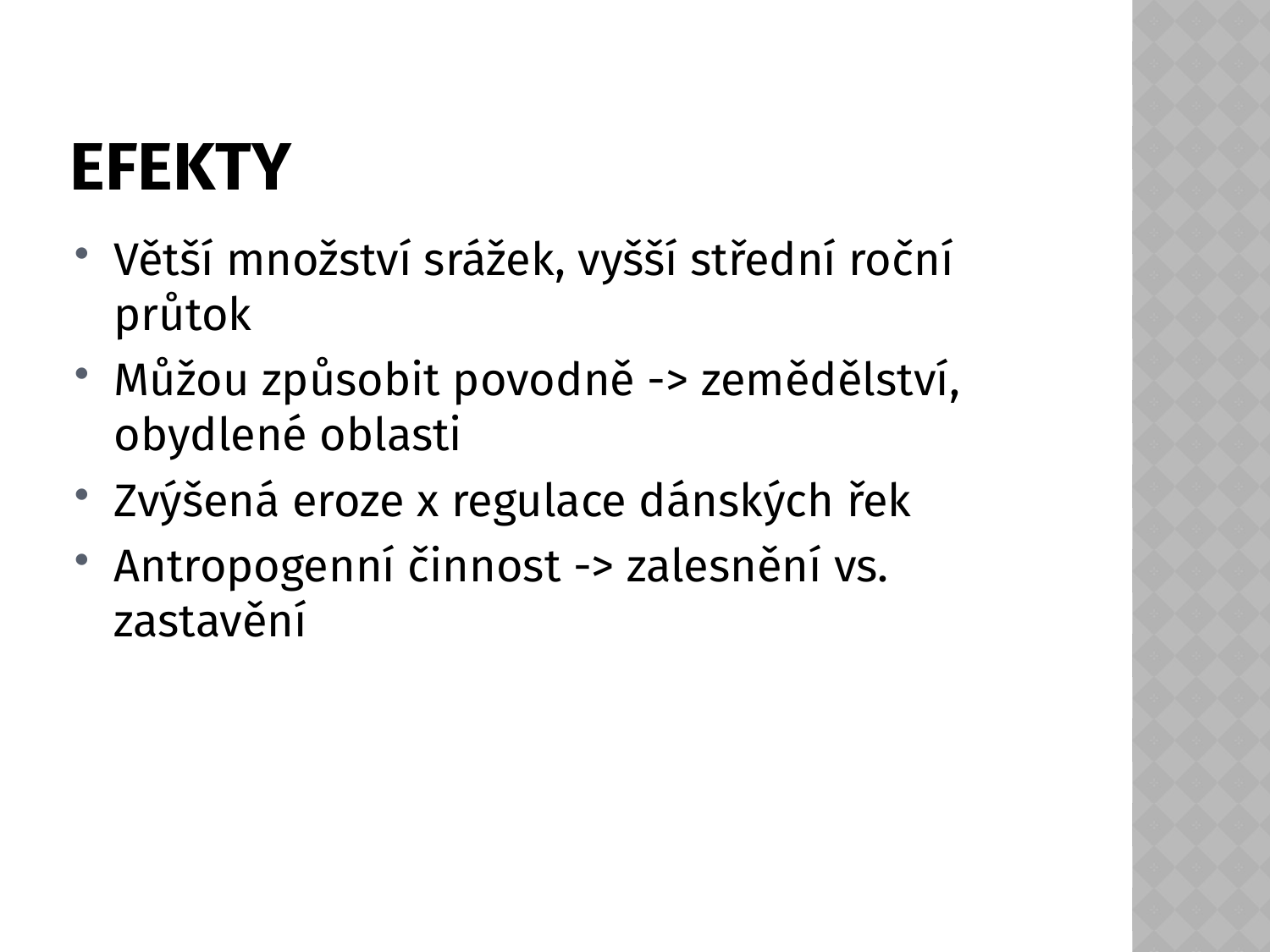

# Efekty
Větší množství srážek, vyšší střední roční průtok
Můžou způsobit povodně -> zemědělství, obydlené oblasti
Zvýšená eroze x regulace dánských řek
Antropogenní činnost -> zalesnění vs. zastavění